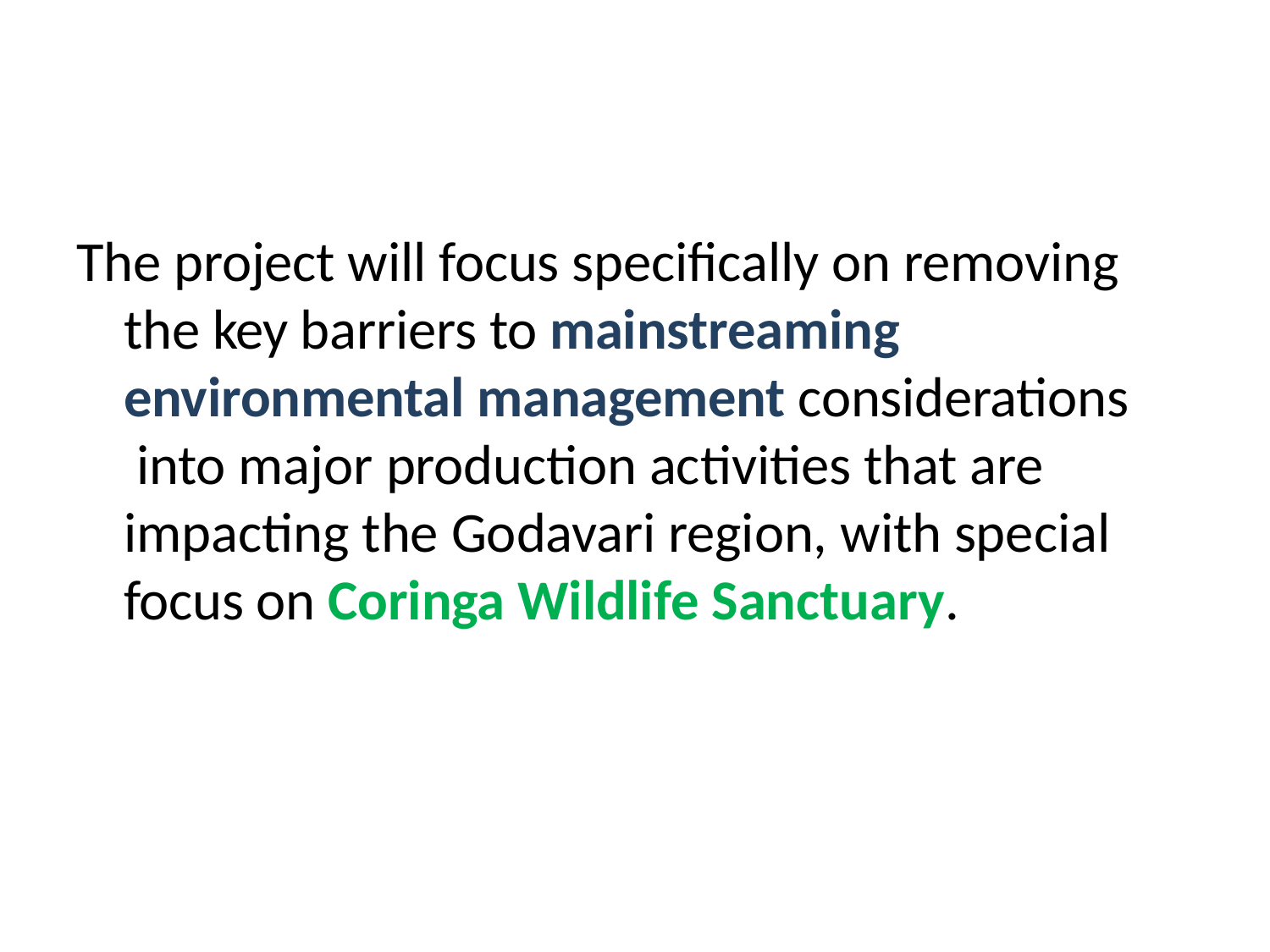

The project will focus specifically on removing  the key barriers to mainstreaming  environmental management considerations  into major production activities that are  impacting the Godavari region, with special  focus on Coringa Wildlife Sanctuary.